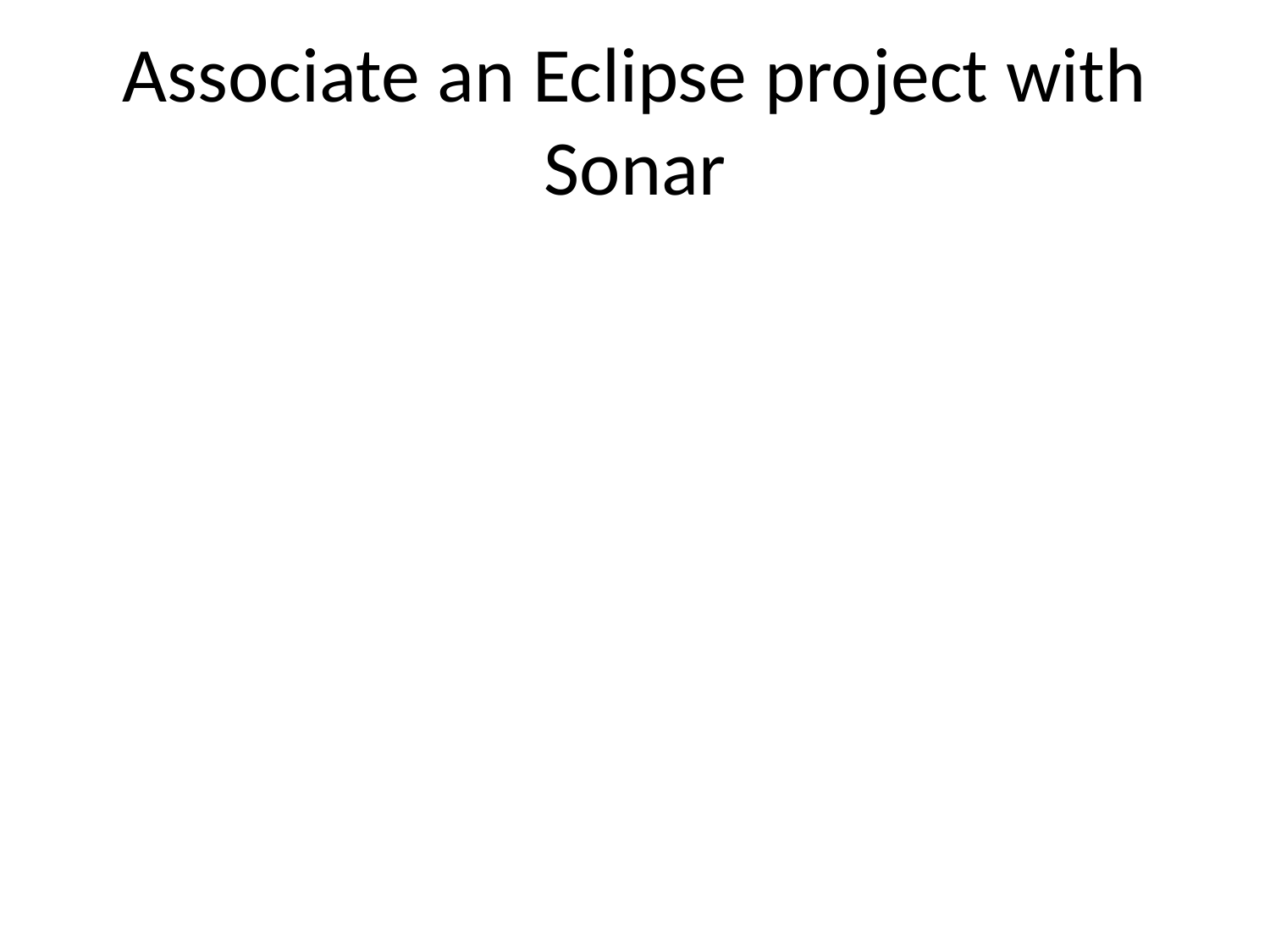

# Associate an Eclipse project with Sonar